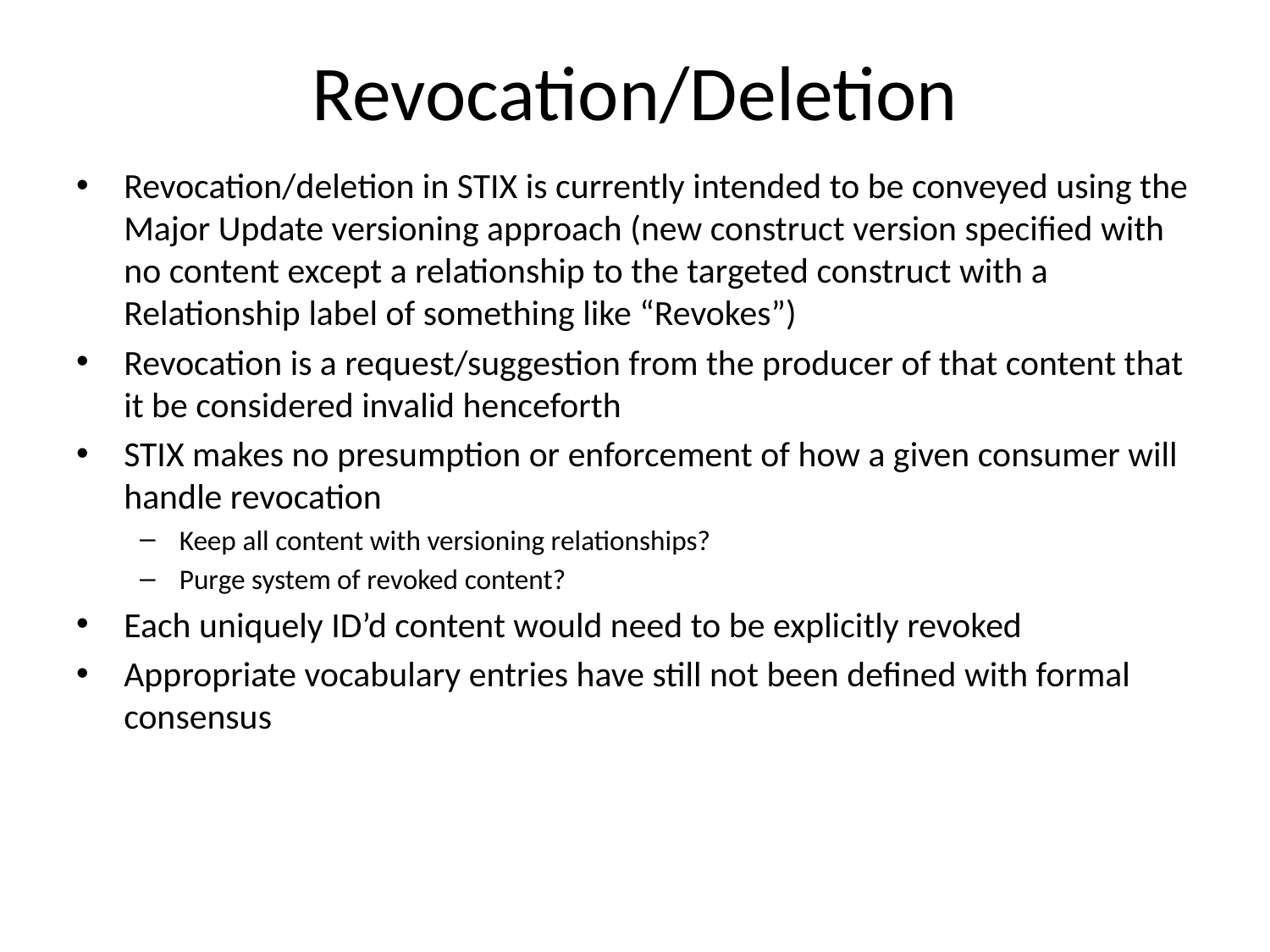

# Revocation/Deletion
Revocation/deletion in STIX is currently intended to be conveyed using the Major Update versioning approach (new construct version specified with no content except a relationship to the targeted construct with a Relationship label of something like “Revokes”)
Revocation is a request/suggestion from the producer of that content that it be considered invalid henceforth
STIX makes no presumption or enforcement of how a given consumer will handle revocation
Keep all content with versioning relationships?
Purge system of revoked content?
Each uniquely ID’d content would need to be explicitly revoked
Appropriate vocabulary entries have still not been defined with formal consensus